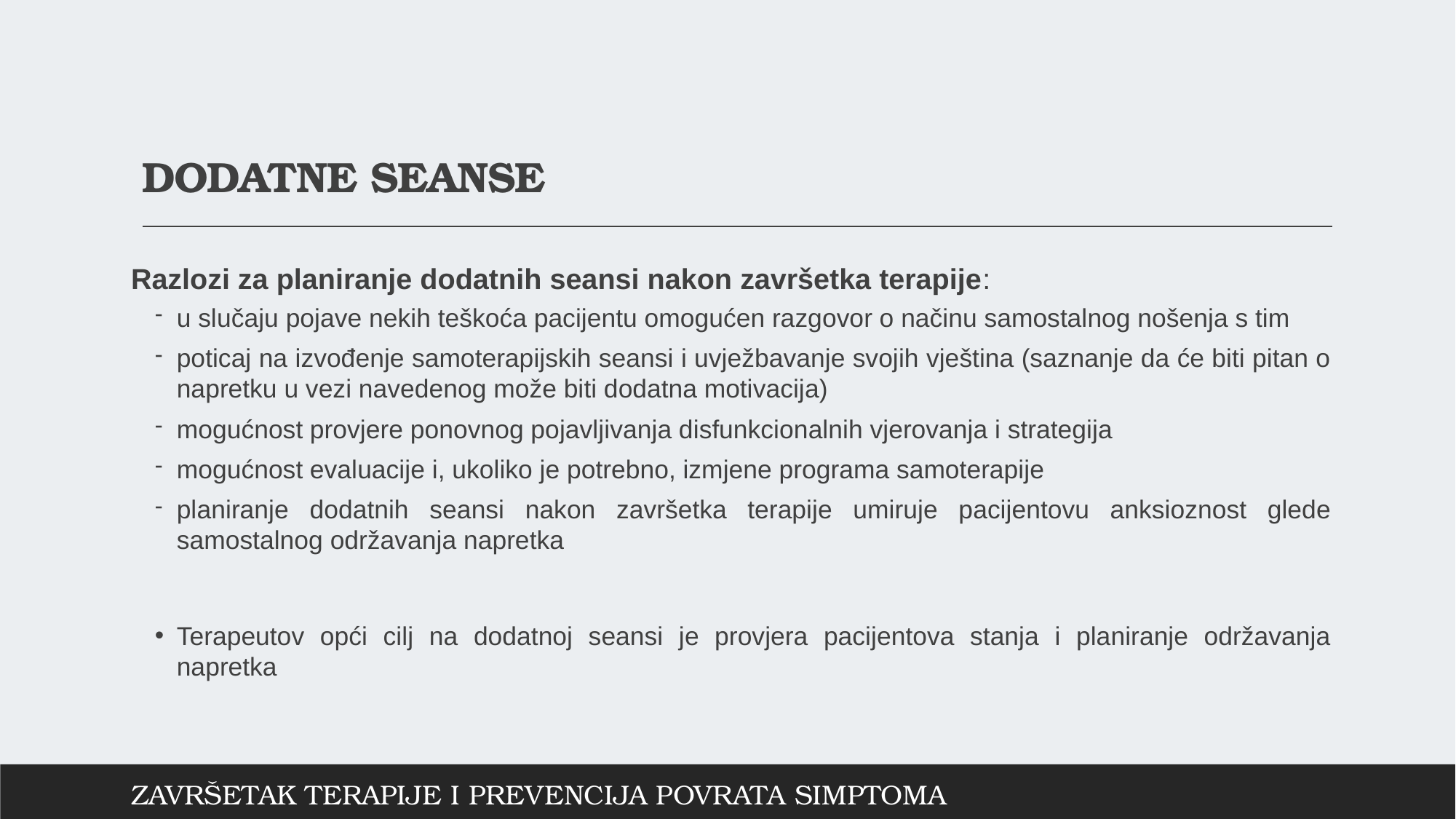

# DODATNE SEANSE
Razlozi za planiranje dodatnih seansi nakon završetka terapije:
u slučaju pojave nekih teškoća pacijentu omogućen razgovor o načinu samostalnog nošenja s tim
poticaj na izvođenje samoterapijskih seansi i uvježbavanje svojih vještina (saznanje da će biti pitan o napretku u vezi navedenog može biti dodatna motivacija)
mogućnost provjere ponovnog pojavljivanja disfunkcionalnih vjerovanja i strategija
mogućnost evaluacije i, ukoliko je potrebno, izmjene programa samoterapije
planiranje dodatnih seansi nakon završetka terapije umiruje pacijentovu anksioznost glede samostalnog održavanja napretka

Terapeutov opći cilj na dodatnoj seansi je provjera pacijentova stanja i planiranje održavanja napretka
ZAVRŠETAK TERAPIJE I PREVENCIJA POVRATA SIMPTOMA